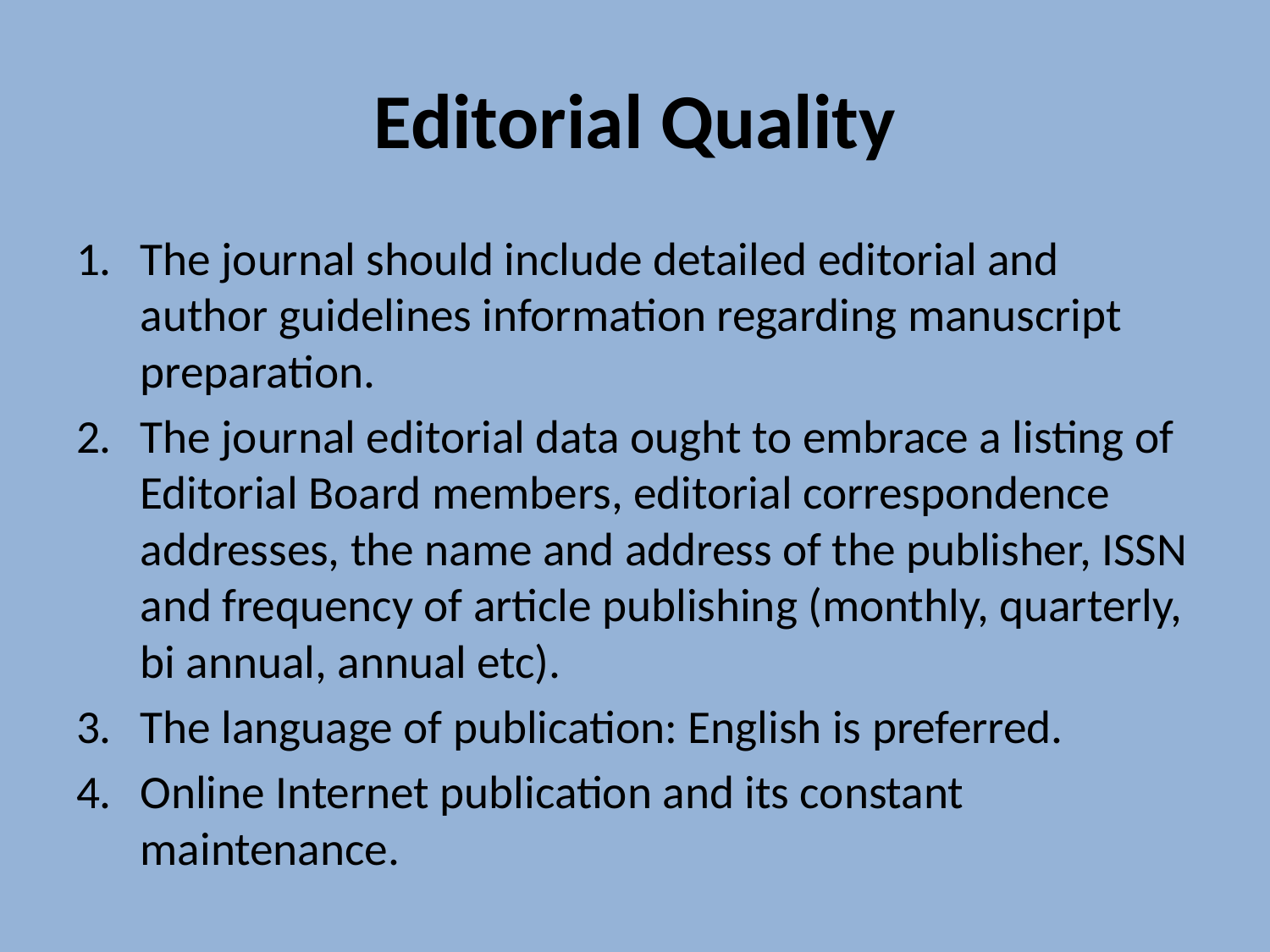

# Editorial Quality
The journal should include detailed editorial and author guidelines information regarding manuscript preparation.
The journal editorial data ought to embrace a listing of Editorial Board members, editorial correspondence addresses, the name and address of the publisher, ISSN and frequency of article publishing (monthly, quarterly, bi annual, annual etc).
The language of publication: English is preferred.
Online Internet publication and its constant maintenance.